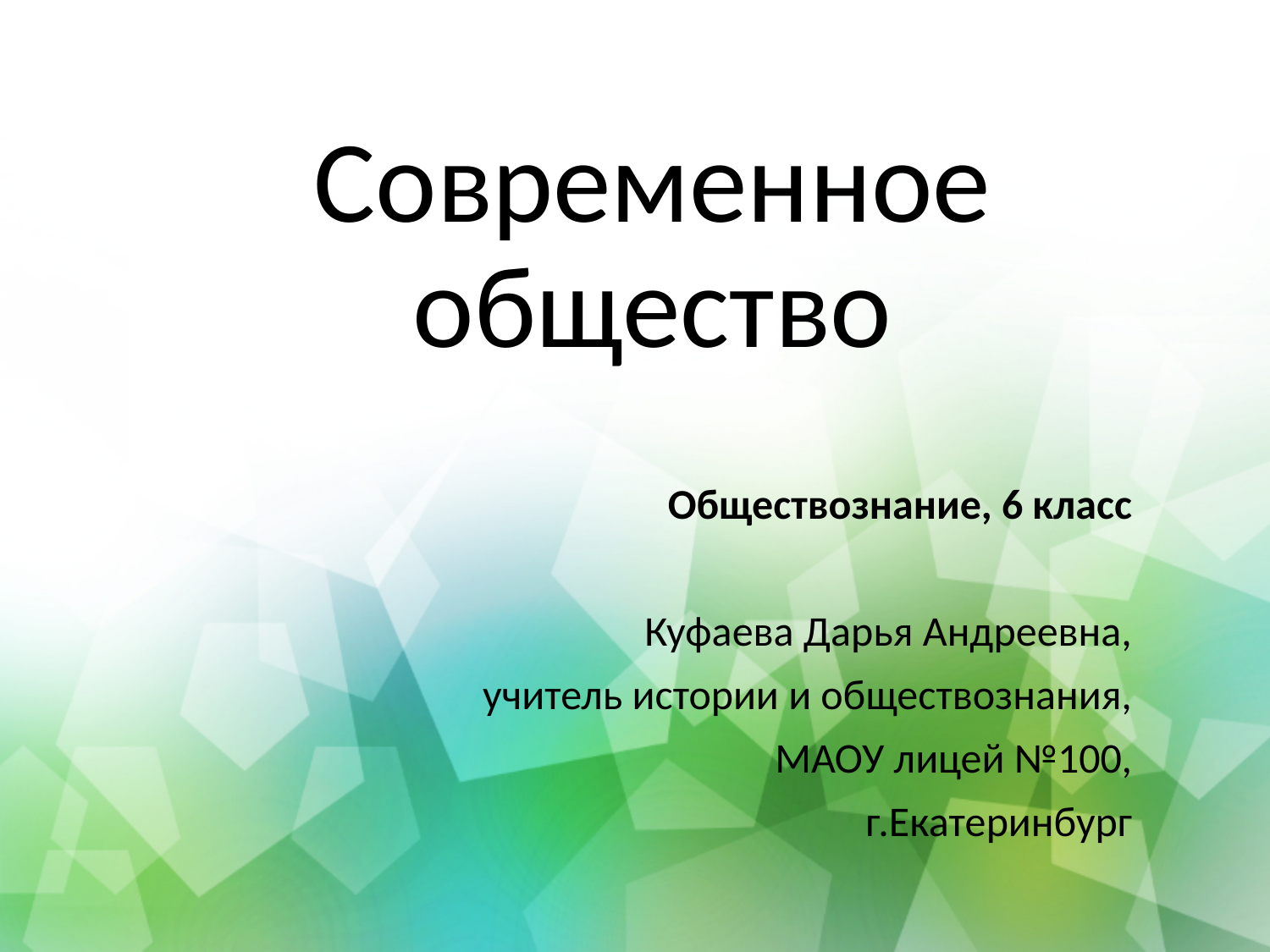

# Современное общество
Обществознание, 6 класс

Куфаева Дарья Андреевна,
учитель истории и обществознания,
МАОУ лицей №100,
г.Екатеринбург